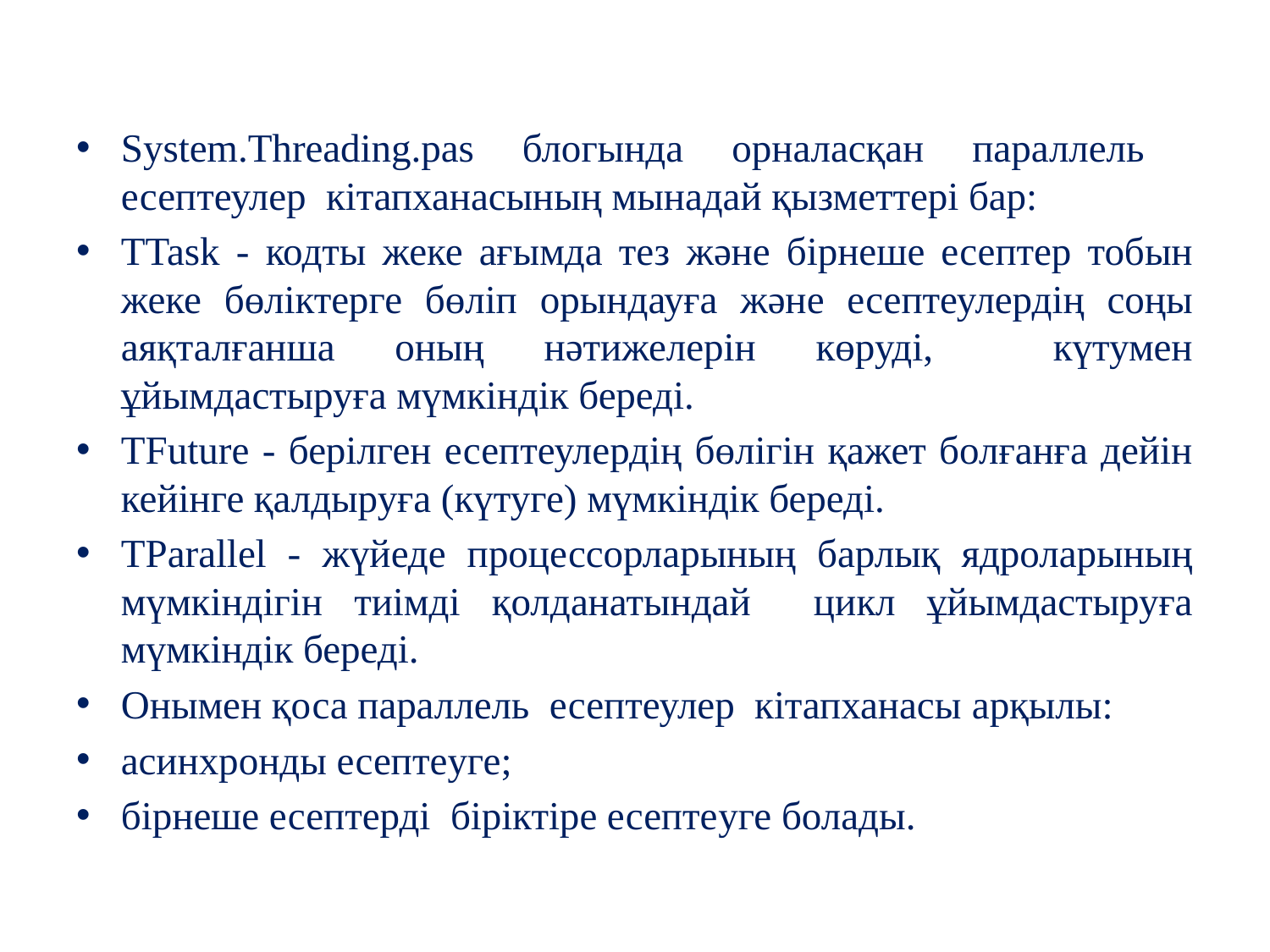

System.Threading.pas блогында орналасқан параллель  есептеулер  кітапханасының мынадай қызметтері бар:
TTask - кодты жеке ағымда тез және бірнеше есептер тобын жеке бөліктерге бөліп орындауға және есептеулердің соңы аяқталғанша оның нәтижелерін көруді,  күтумен ұйымдастыруға мүмкіндік береді.
TFuture - берілген есептеулердің бөлігін қажет болғанға дейін кейінге қалдыруға (күтуге) мүмкіндік береді.
TParallel - жүйеде процессорларының барлық ядроларының мүмкіндігін тиімді қолданатындай  цикл ұйымдастыруға мүмкіндік береді.
Онымен қоса параллель  есептеулер  кітапханасы арқылы:
асинхронды есептеуге;
бірнеше есептерді  біріктіре есептеуге болады.